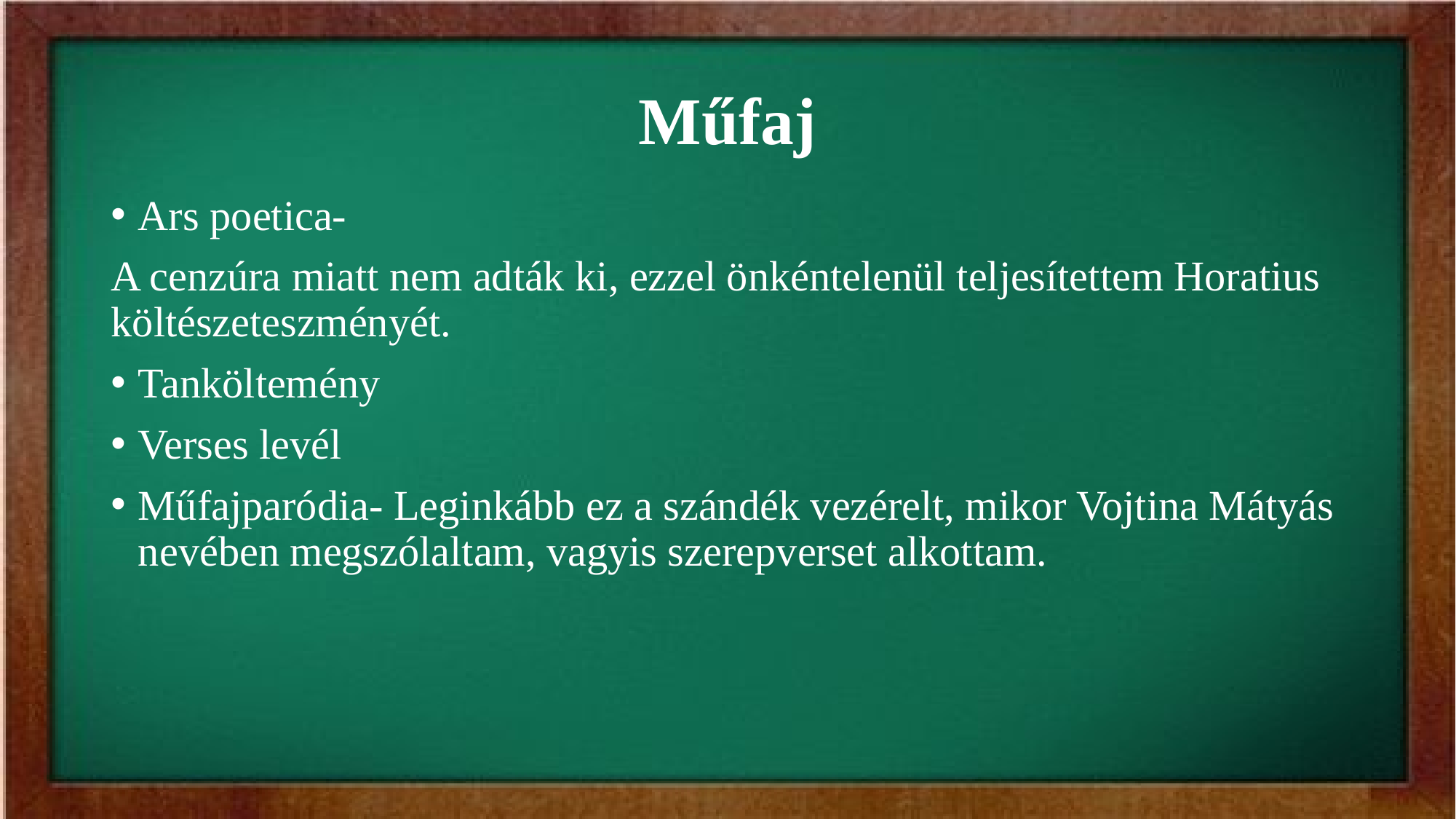

# Műfaj
Ars poetica-
A cenzúra miatt nem adták ki, ezzel önkéntelenül teljesítettem Horatius költészeteszményét.
Tanköltemény
Verses levél
Műfajparódia- Leginkább ez a szándék vezérelt, mikor Vojtina Mátyás nevében megszólaltam, vagyis szerepverset alkottam.